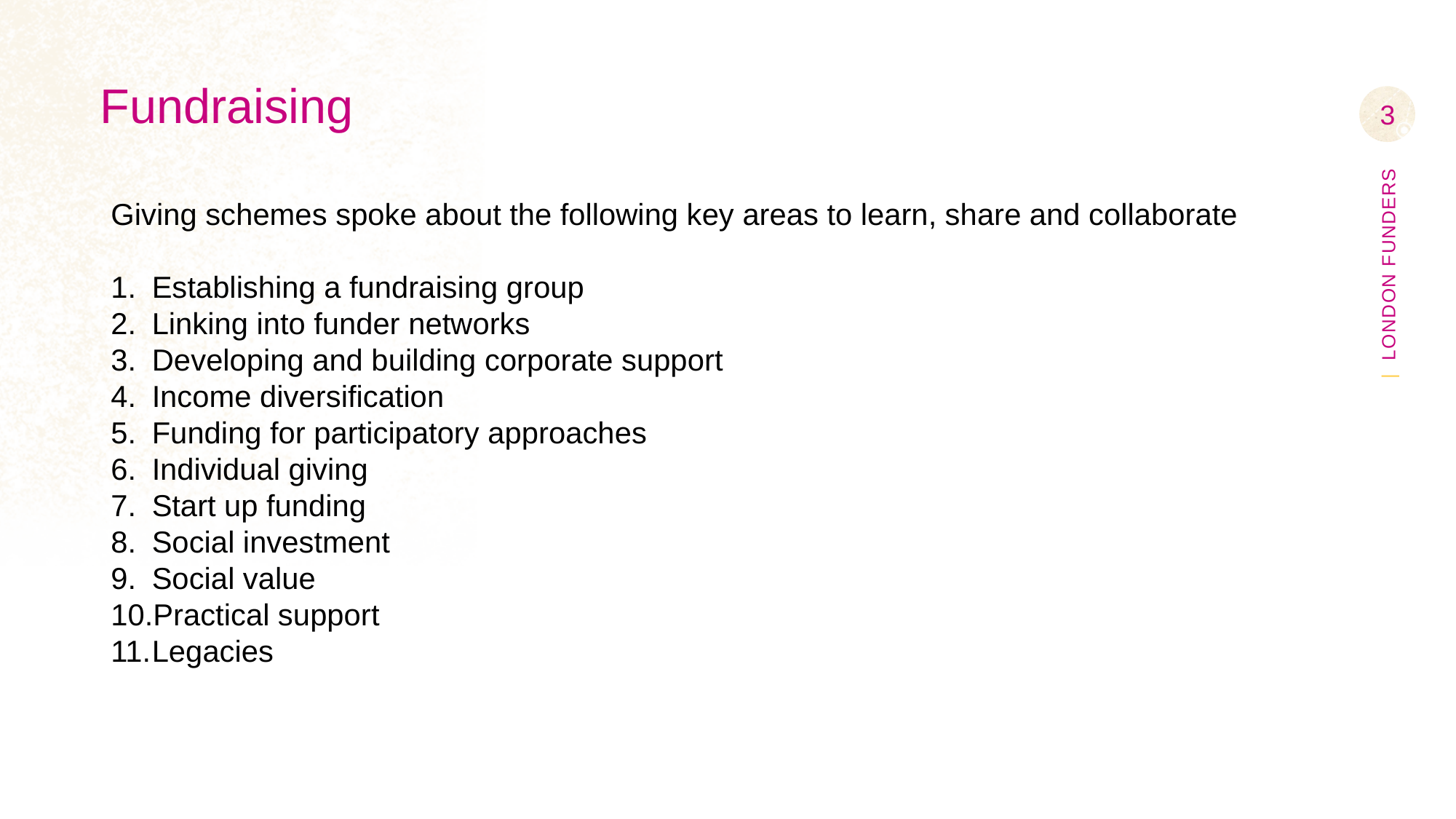

# Fundraising
3
Giving schemes spoke about the following key areas to learn, share and collaborate

Establishing a fundraising group
Linking into funder networks
Developing and building corporate support
Income diversification
Funding for participatory approaches
Individual giving
Start up funding
Social investment
Social value
Practical support
Legacies